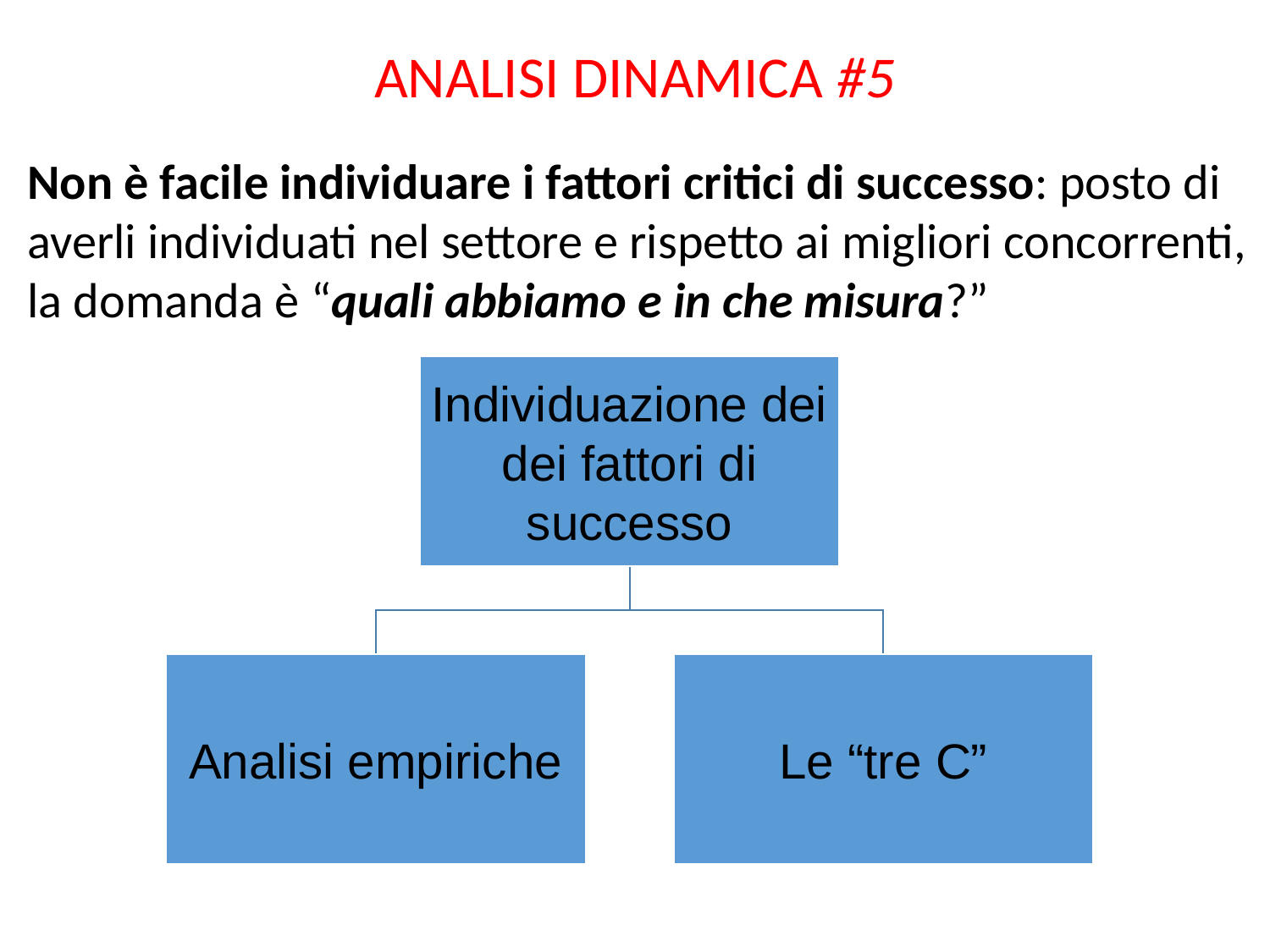

ANALISI DINAMICA #5
Non è facile individuare i fattori critici di successo: posto di averli individuati nel settore e rispetto ai migliori concorrenti, la domanda è “quali abbiamo e in che misura?”
Individuazione dei dei fattori di successo
Analisi empiriche
Le “tre C”